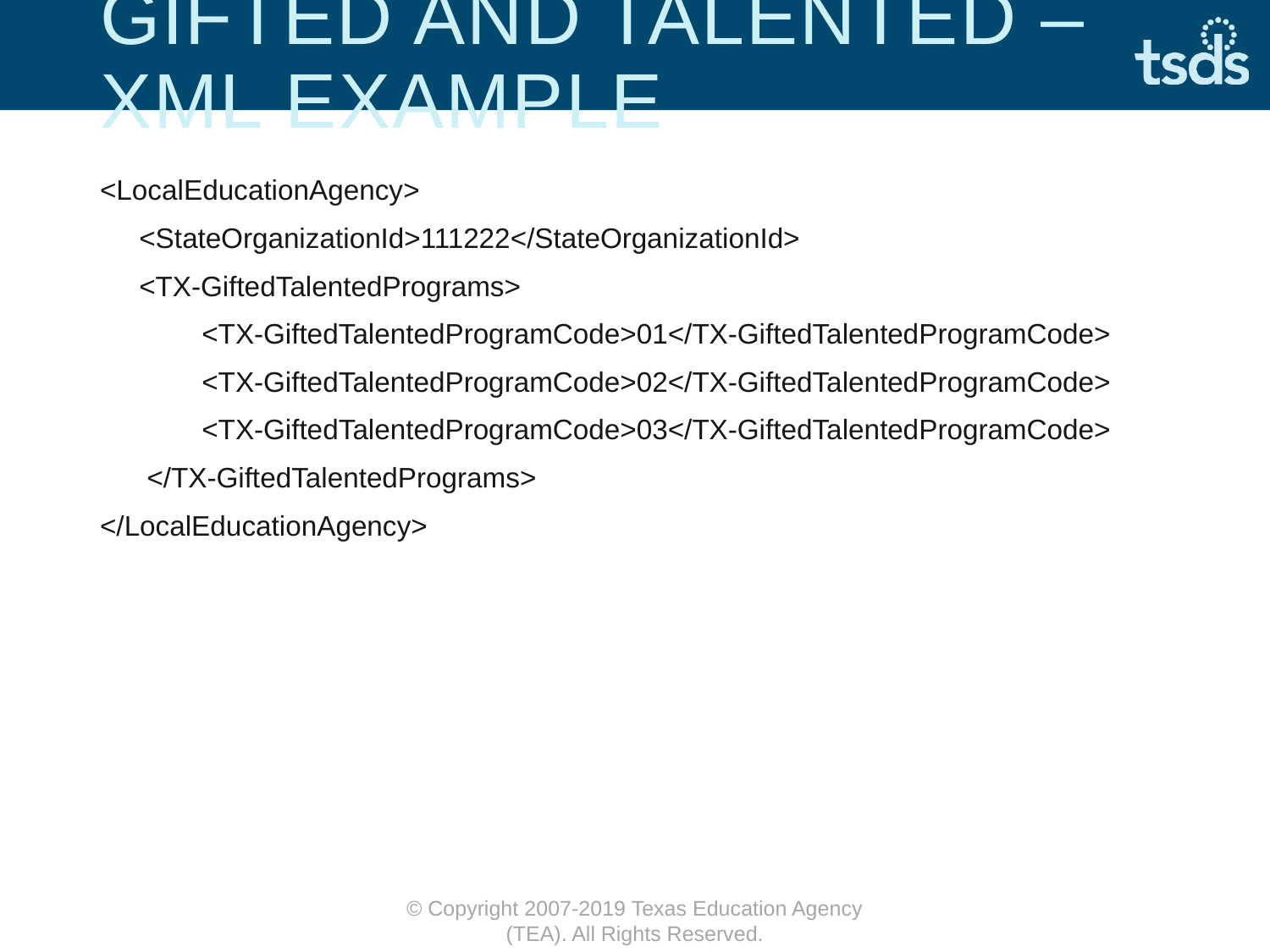

# Gifted and talented – xml example
<LocalEducationAgency>
     <StateOrganizationId>111222</StateOrganizationId>
     <TX-GiftedTalentedPrograms>
             <TX-GiftedTalentedProgramCode>01</TX-GiftedTalentedProgramCode>
             <TX-GiftedTalentedProgramCode>02</TX-GiftedTalentedProgramCode>
             <TX-GiftedTalentedProgramCode>03</TX-GiftedTalentedProgramCode>
      </TX-GiftedTalentedPrograms>
</LocalEducationAgency>